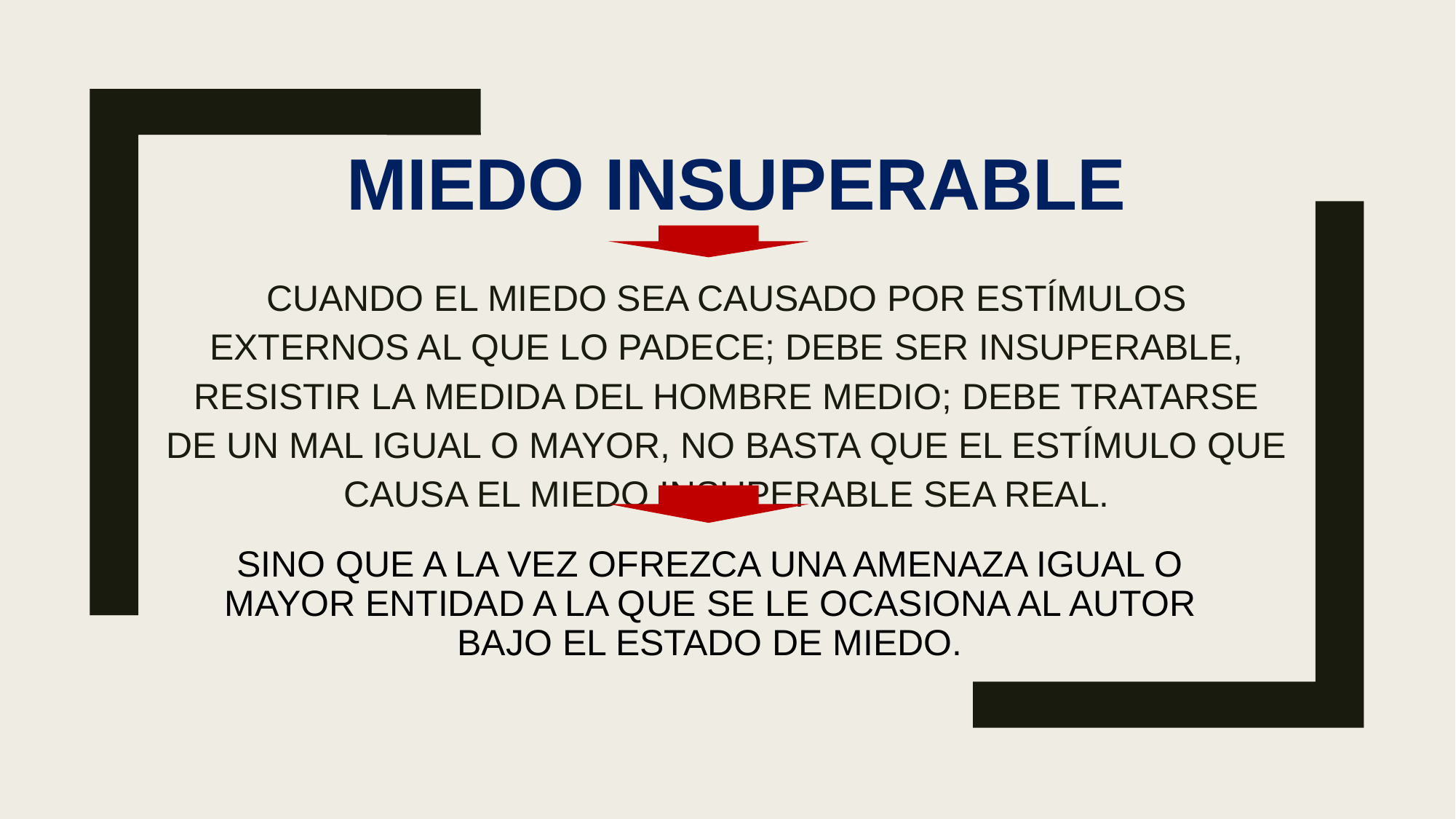

MIEDO INSUPERABLE

CUANDO EL MIEDO SEA CAUSADO POR ESTÍMULOS EXTERNOS AL QUE LO PADECE; DEBE SER INSUPERABLE, RESISTIR LA MEDIDA DEL HOMBRE MEDIO; DEBE TRATARSE DE UN MAL IGUAL O MAYOR, NO BASTA QUE EL ESTÍMULO QUE CAUSA EL MIEDO INSUPERABLE SEA REAL.

SINO QUE A LA VEZ OFREZCA UNA AMENAZA IGUAL O MAYOR ENTIDAD A LA QUE SE LE OCASIONA AL AUTOR BAJO EL ESTADO DE MIEDO.